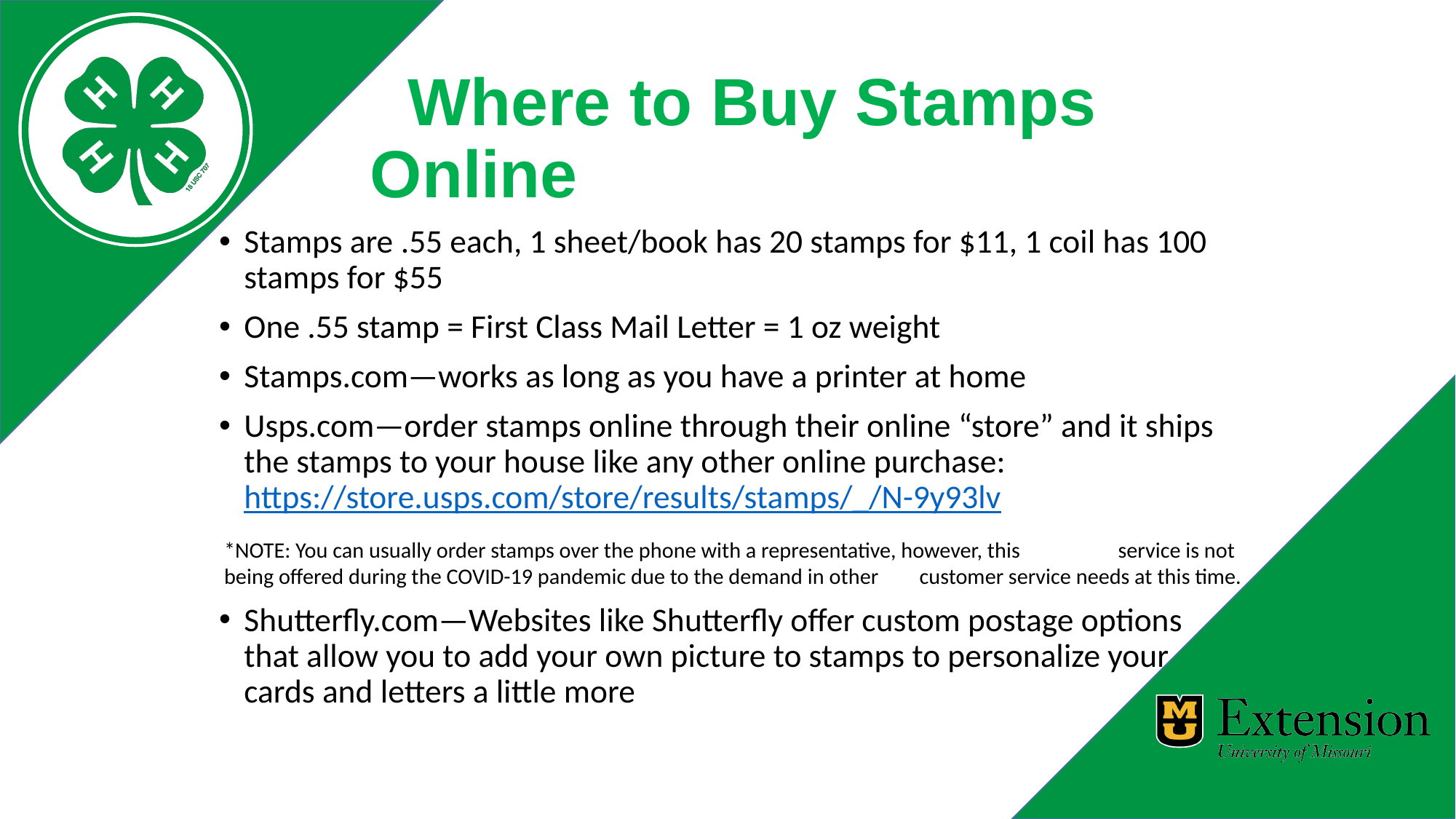

# Where to Buy Stamps Online
Stamps are .55 each, 1 sheet/book has 20 stamps for $11, 1 coil has 100 stamps for $55
One .55 stamp = First Class Mail Letter = 1 oz weight
Stamps.com—works as long as you have a printer at home
Usps.com—order stamps online through their online “store” and it ships the stamps to your house like any other online purchase:  https://store.usps.com/store/results/stamps/_/N-9y93lv
	*NOTE: You can usually order stamps over the phone with a representative, however, this 	service is not being offered during the COVID-19 pandemic due to the demand in other 	customer service needs at this time.
Shutterfly.com—Websites like Shutterfly offer custom postage options that allow you to add your own picture to stamps to personalize your cards and letters a little more